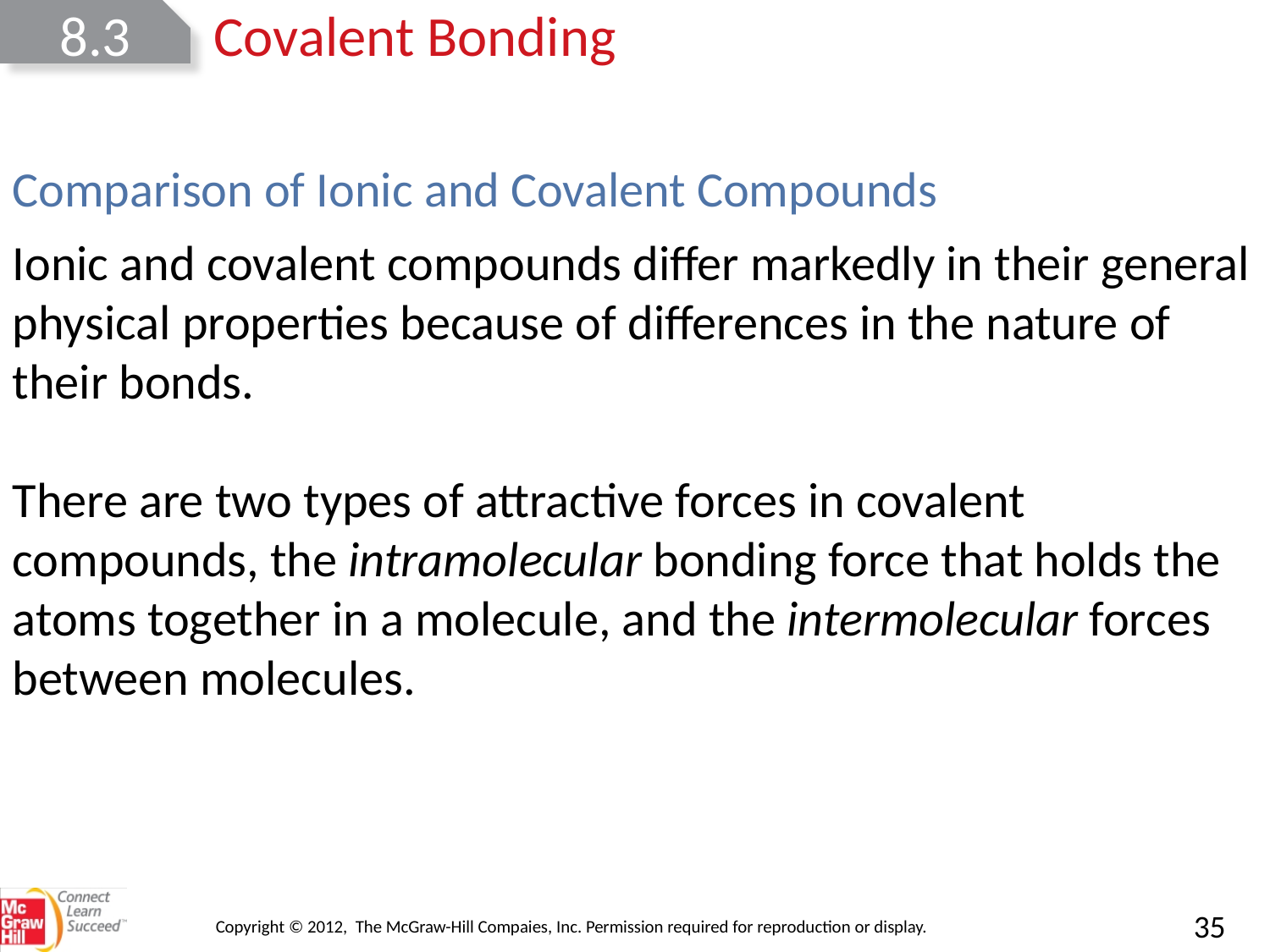

8.3
Covalent Bonding
Comparison of Ionic and Covalent Compounds

Ionic and covalent compounds differ markedly in their general physical properties because of differences in the nature of their bonds.

There are two types of attractive forces in covalent compounds, the intramolecular bonding force that holds the atoms together in a molecule, and the intermolecular forces between molecules.

Copyright © 2012,  The McGraw-Hill Compaies, Inc. Permission required for reproduction or display.
35